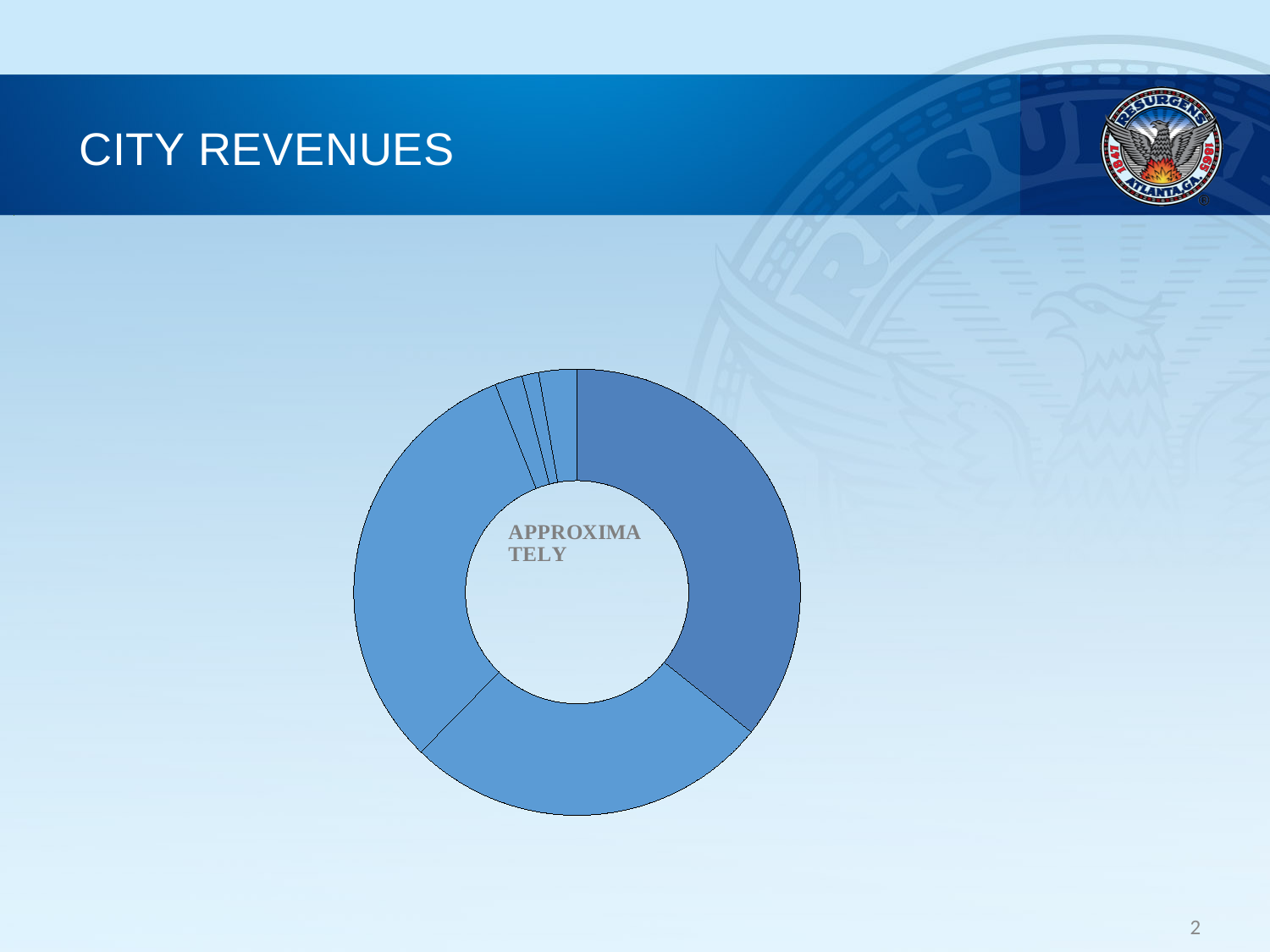

# City Revenues

### Chart

| Category |
|---|

### Chart

| Category |  |
|---|---|
| General Government | 833242.0 |
| Watershed | 619221.0 |
| Aviation | 738989.0 |
| Solid Waste | 46574.0 |
| Building Permits | 28155.0 |
| Others | 64365.0 |
2